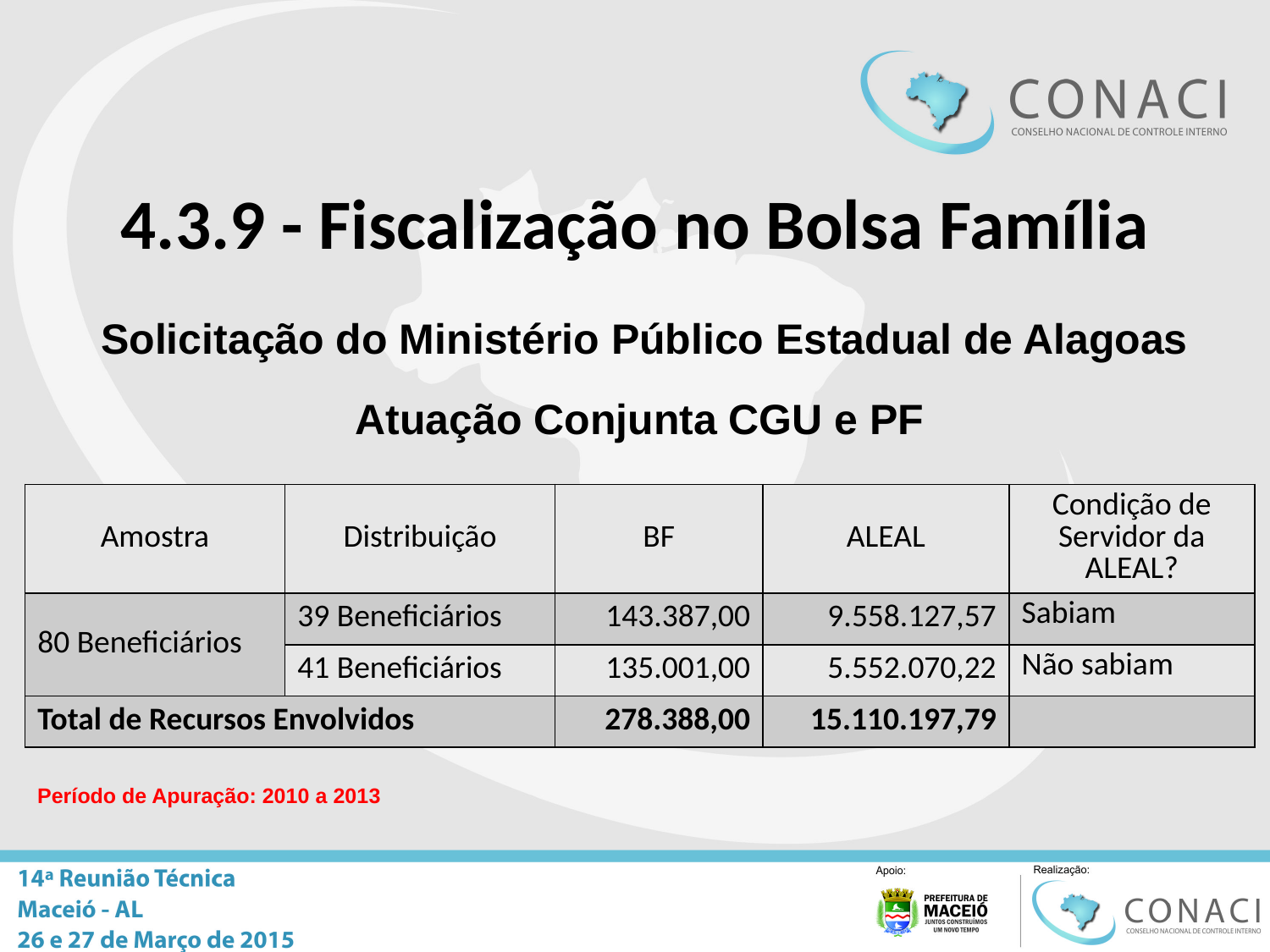

# 4.3.9 - Fiscalização no Bolsa Família
Solicitação do Ministério Público Estadual de Alagoas
Atuação Conjunta CGU e PF
| Amostra | Distribuição | BF | ALEAL | Condição de Servidor da ALEAL? |
| --- | --- | --- | --- | --- |
| 80 Beneficiários | 39 Beneficiários | 143.387,00 | 9.558.127,57 | Sabiam |
|  | 41 Beneficiários | 135.001,00 | 5.552.070,22 | Não sabiam |
| Total de Recursos Envolvidos |  | 278.388,00 | 15.110.197,79 |  |
Período de Apuração: 2010 a 2013